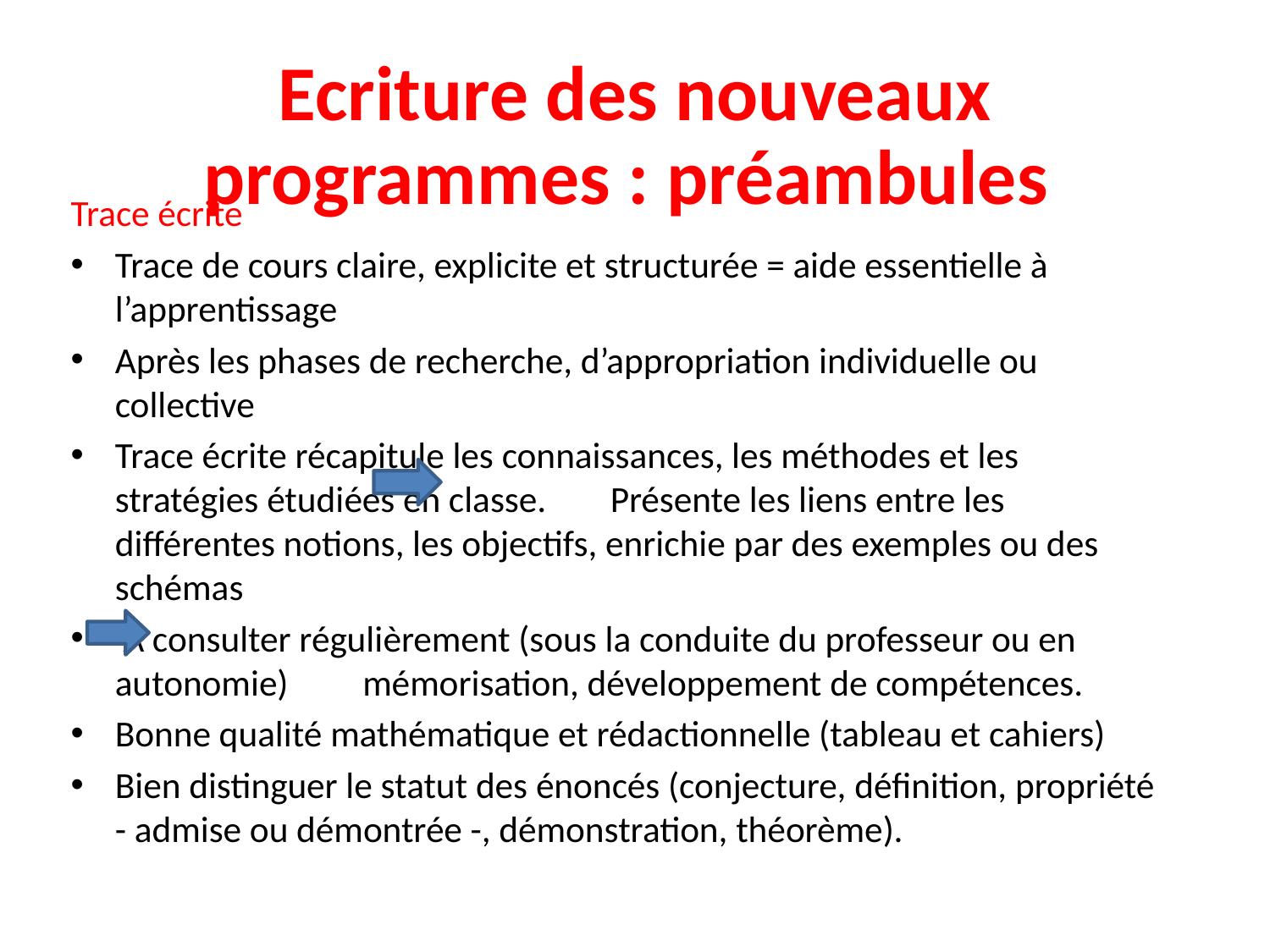

Ecriture des nouveaux programmes : préambules
Trace écrite
Trace de cours claire, explicite et structurée = aide essentielle à l’apprentissage
Après les phases de recherche, d’appropriation individuelle ou collective
Trace écrite récapitule les connaissances, les méthodes et les stratégies étudiées en classe. 	Présente les liens entre les différentes notions, les objectifs, enrichie par des exemples ou des schémas
 A consulter régulièrement (sous la conduite du professeur ou en autonomie) 	mémorisation, développement de compétences.
Bonne qualité mathématique et rédactionnelle (tableau et cahiers)
Bien distinguer le statut des énoncés (conjecture, définition, propriété - admise ou démontrée -, démonstration, théorème).